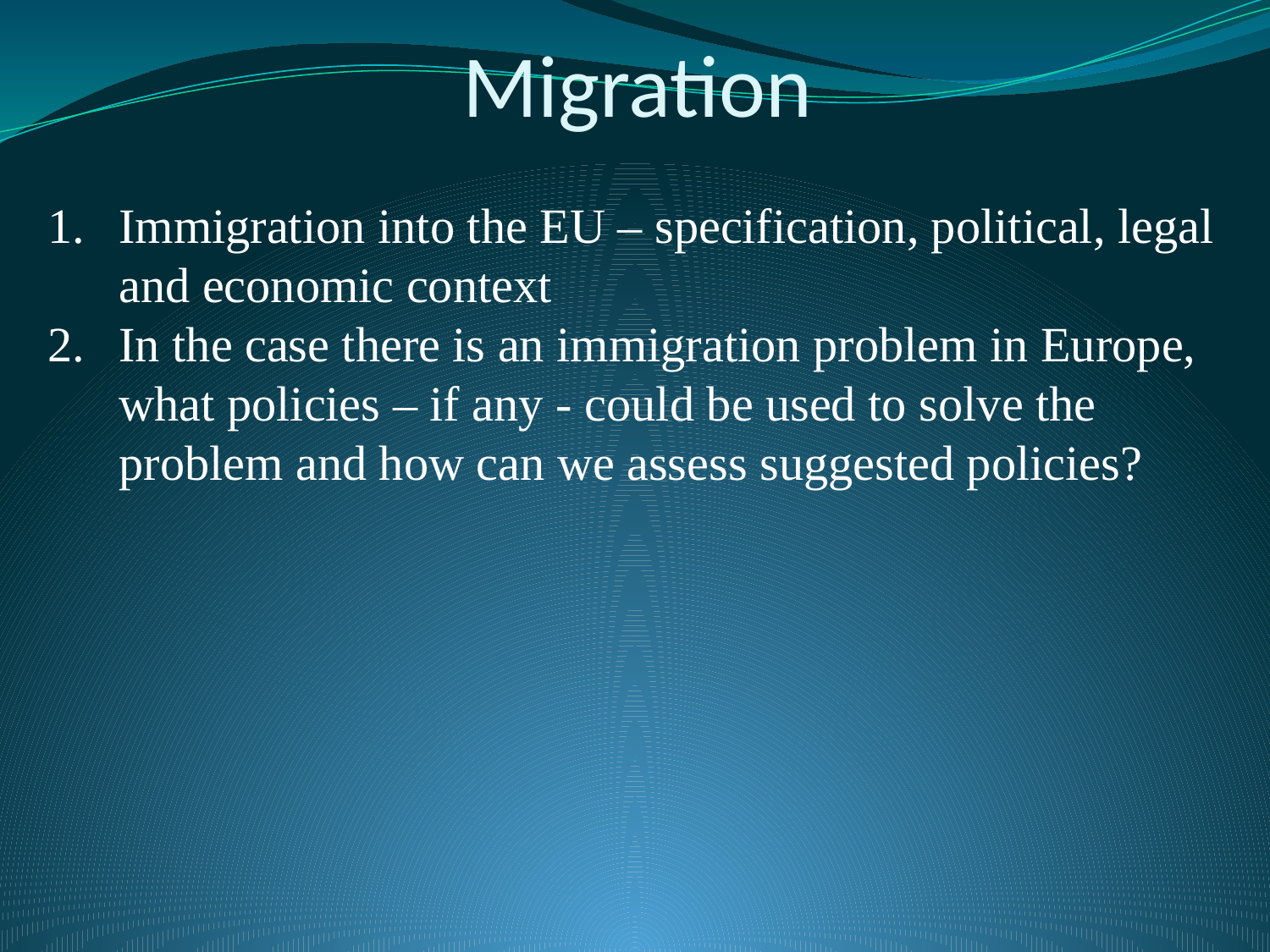

# Migration

Immigration into the EU – specification, political, legal and economic context
In the case there is an immigration problem in Europe, what policies – if any - could be used to solve the problem and how can we assess suggested policies?